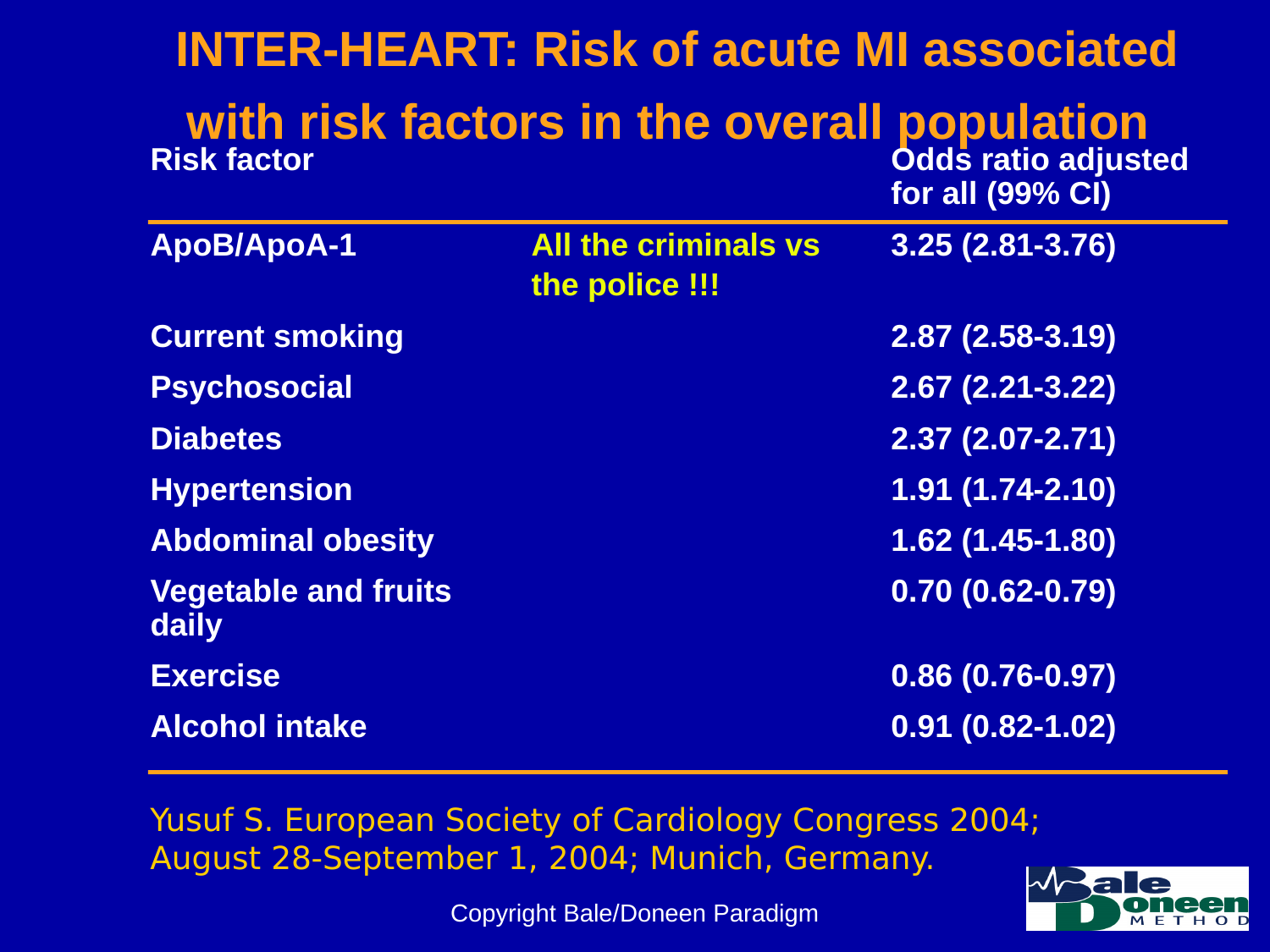

# INTER-HEART: Risk of acute MI associated with risk factors in the overall population
| Risk factor |  | Odds ratio adjusted for all (99% CI) |
| --- | --- | --- |
| ApoB/ApoA-1 | All the criminals vs the police !!! | 3.25 (2.81-3.76) |
| Current smoking |  | 2.87 (2.58-3.19) |
| Psychosocial |  | 2.67 (2.21-3.22) |
| Diabetes |  | 2.37 (2.07-2.71) |
| Hypertension |  | 1.91 (1.74-2.10) |
| Abdominal obesity |  | 1.62 (1.45-1.80) |
| Vegetable and fruits daily |  | 0.70 (0.62-0.79) |
| Exercise |  | 0.86 (0.76-0.97) |
| Alcohol intake |  | 0.91 (0.82-1.02) |
|  |  |  |

Yusuf S. European Society of Cardiology Congress 2004; August 28-September 1, 2004; Munich, Germany.
Copyright Bale/Doneen Paradigm